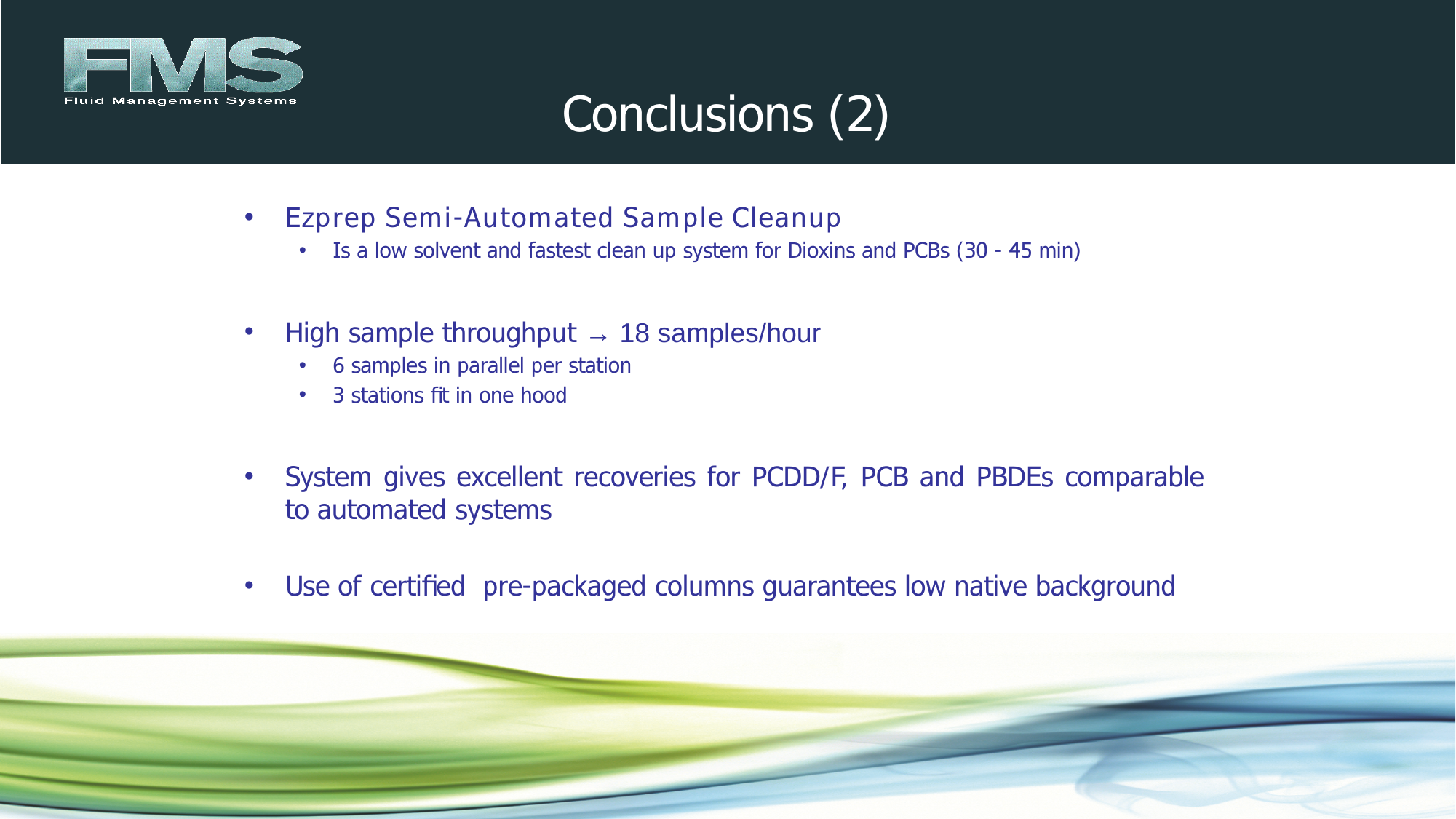

# Conclusions (2)
Ezprep Semi-Automated Sample Cleanup
Is a low solvent and fastest clean up system for Dioxins and PCBs (30 - 45 min)

High sample throughput → 18 samples/hour
6 samples in parallel per station
3 stations fit in one hood

System gives excellent recoveries for PCDD/F, PCB and PBDEs comparable to automated systems

Use of certified  pre-packaged columns guarantees low native background